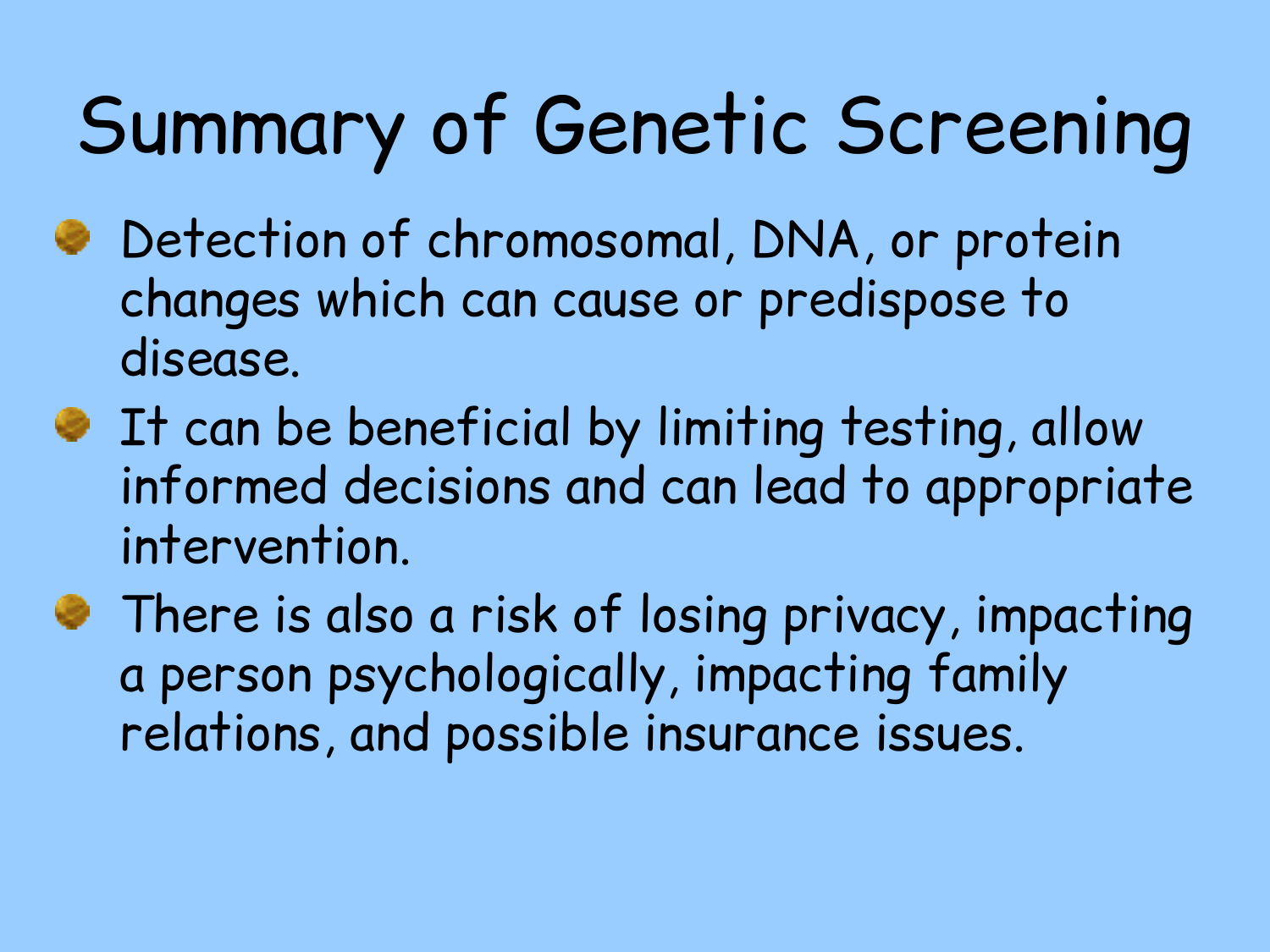

# Summary of Genetic Screening
Detection of chromosomal, DNA, or protein changes which can cause or predispose to disease.
It can be beneficial by limiting testing, allow informed decisions and can lead to appropriate intervention.
There is also a risk of losing privacy, impacting a person psychologically, impacting family relations, and possible insurance issues.